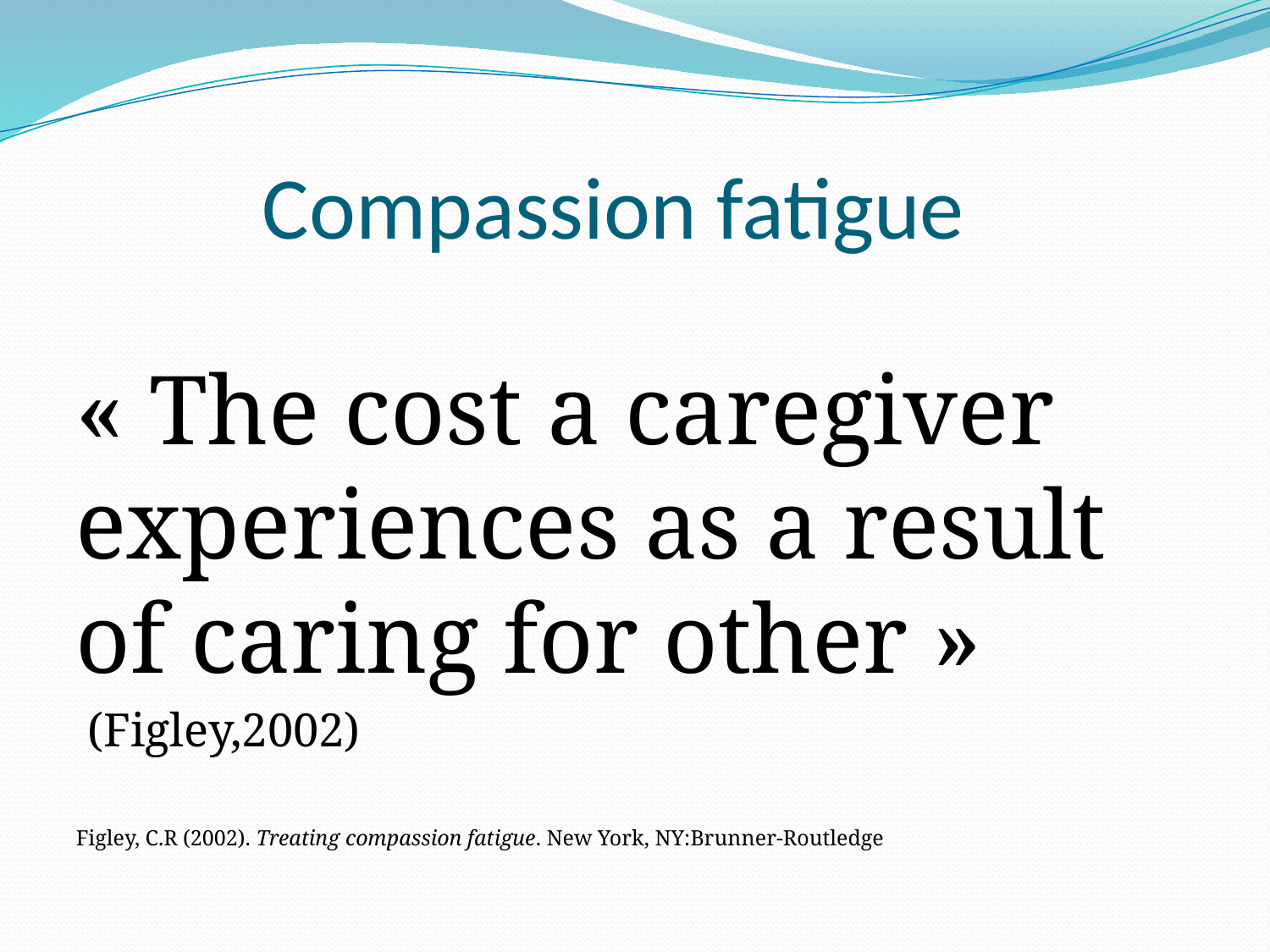

# Compassion fatigue

« The cost a caregiver experiences as a result of caring for other »
 (Figley,2002)

Figley, C.R (2002). Treating compassion fatigue. New York, NY:Brunner-Routledge